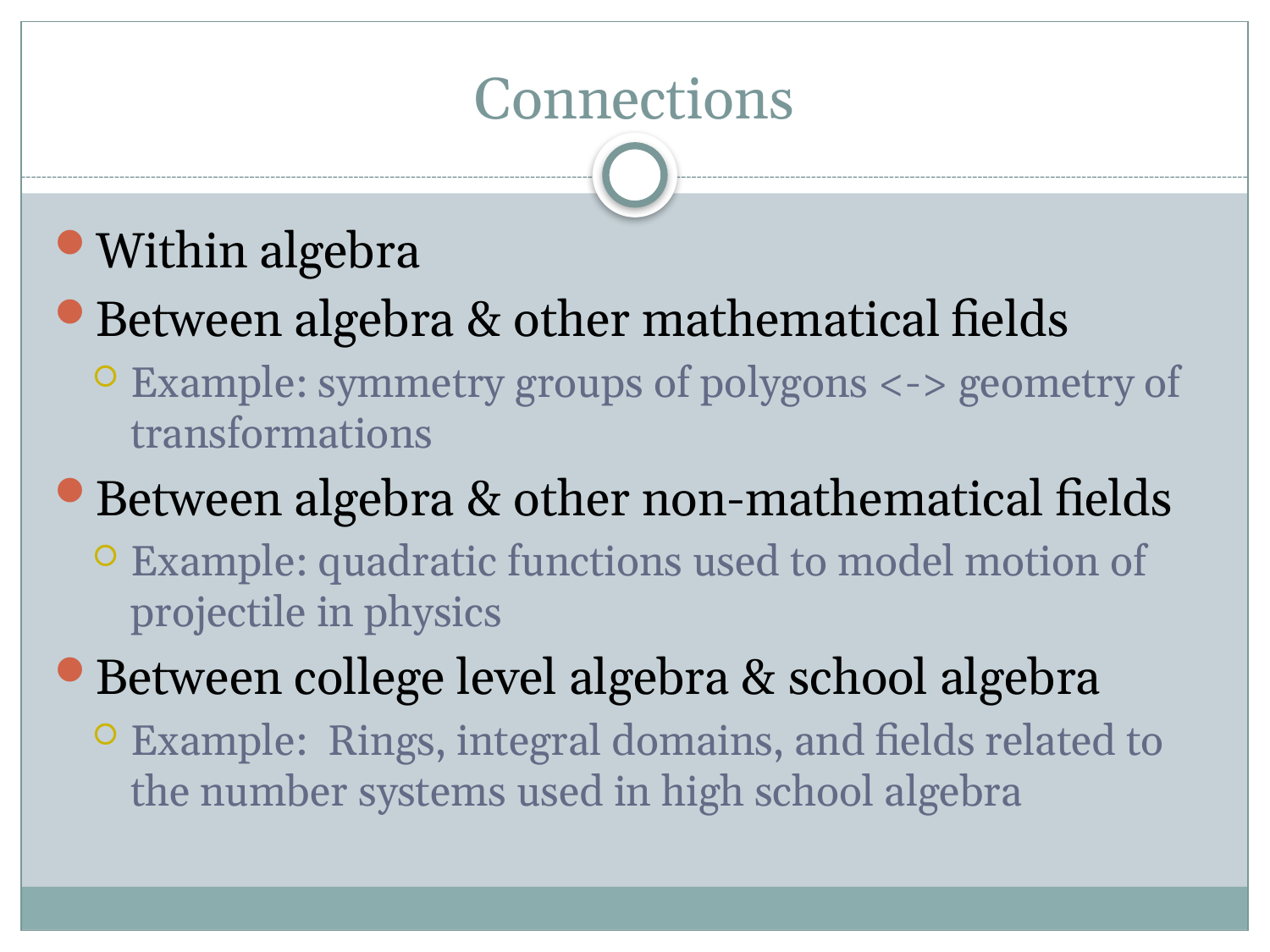

# Connections
Within algebra
Between algebra & other mathematical fields
Example: symmetry groups of polygons <-> geometry of transformations
Between algebra & other non-mathematical fields
Example: quadratic functions used to model motion of projectile in physics
Between college level algebra & school algebra
Example:  Rings, integral domains, and fields related to the number systems used in high school algebra